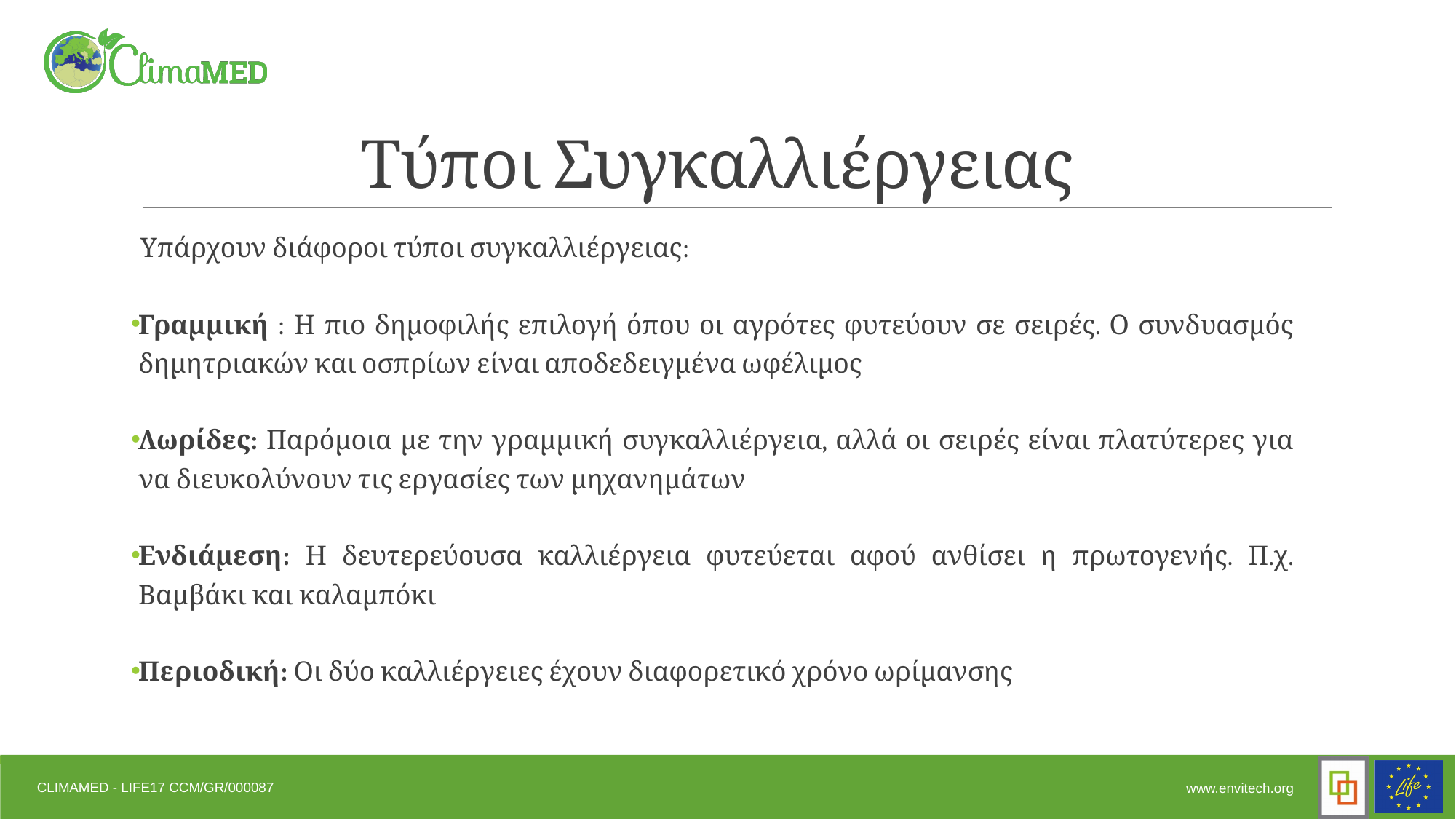

# Τύποι Συγκαλλιέργειας
Υπάρχουν διάφοροι τύποι συγκαλλιέργειας:

Γραμμική : Η πιο δημοφιλής επιλογή όπου οι αγρότες φυτεύουν σε σειρές. Ο συνδυασμός δημητριακών και οσπρίων είναι αποδεδειγμένα ωφέλιμος

Λωρίδες: Παρόμοια με την γραμμική συγκαλλιέργεια, αλλά οι σειρές είναι πλατύτερες για να διευκολύνουν τις εργασίες των μηχανημάτων

Ενδιάμεση: Η δευτερεύουσα καλλιέργεια φυτεύεται αφού ανθίσει η πρωτογενής. Π.χ. Βαμβάκι και καλαμπόκι

Περιοδική: Οι δύο καλλιέργειες έχουν διαφορετικό χρόνο ωρίμανσης